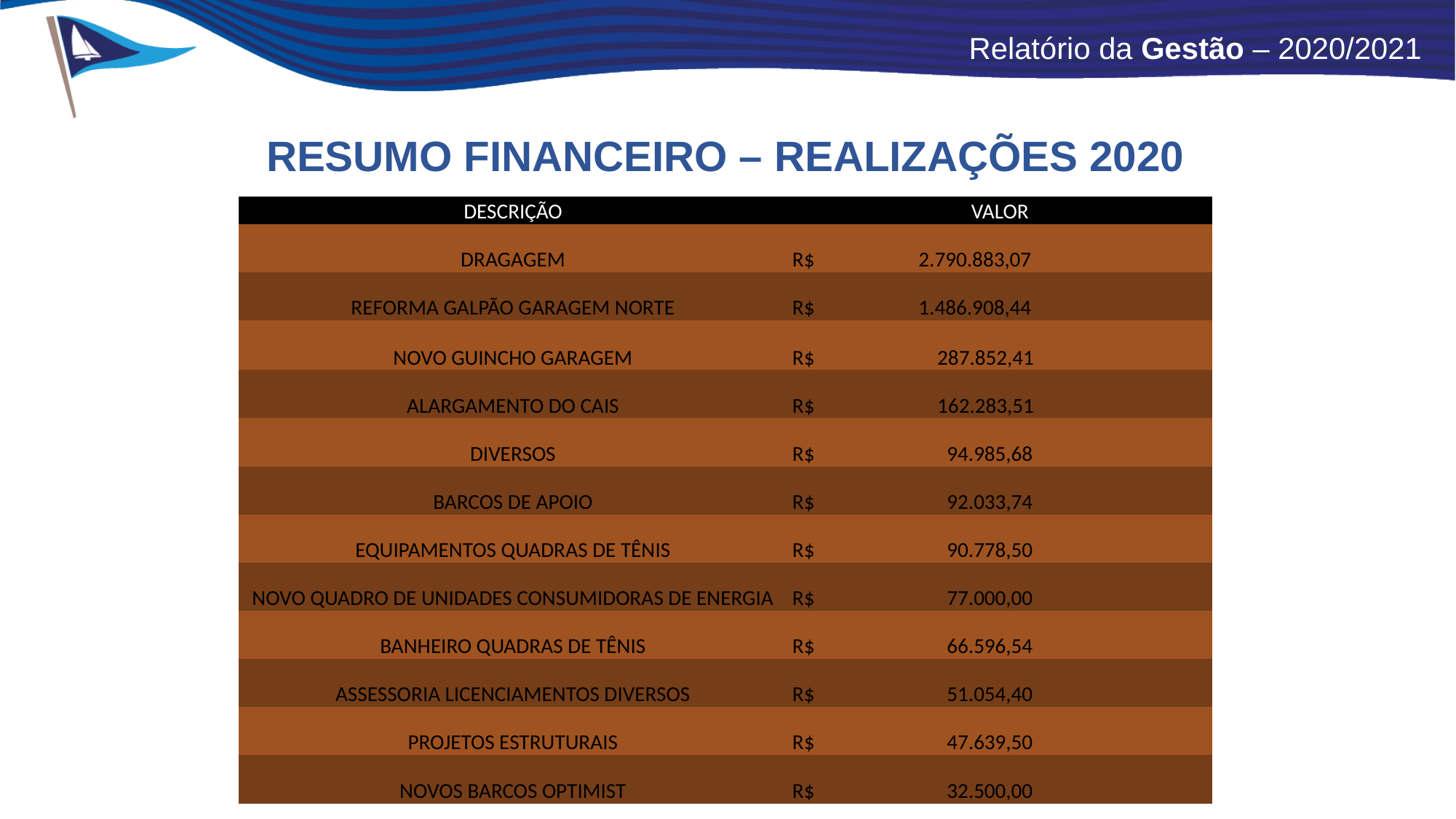

Relatório da Gestão – 2020/2021
RESUMO FINANCEIRO – REALIZAÇÕES 2020
| DESCRIÇÃO | VALOR |
| --- | --- |
| DRAGAGEM | R$ 2.790.883,07 |
| REFORMA GALPÃO GARAGEM NORTE | R$ 1.486.908,44 |
| NOVO GUINCHO GARAGEM | R$ 287.852,41 |
| ALARGAMENTO DO CAIS | R$ 162.283,51 |
| DIVERSOS | R$ 94.985,68 |
| BARCOS DE APOIO | R$ 92.033,74 |
| EQUIPAMENTOS QUADRAS DE TÊNIS | R$ 90.778,50 |
| NOVO QUADRO DE UNIDADES CONSUMIDORAS DE ENERGIA | R$ 77.000,00 |
| BANHEIRO QUADRAS DE TÊNIS | R$ 66.596,54 |
| ASSESSORIA LICENCIAMENTOS DIVERSOS | R$ 51.054,40 |
| PROJETOS ESTRUTURAIS | R$ 47.639,50 |
| NOVOS BARCOS OPTIMIST | R$ 32.500,00 |